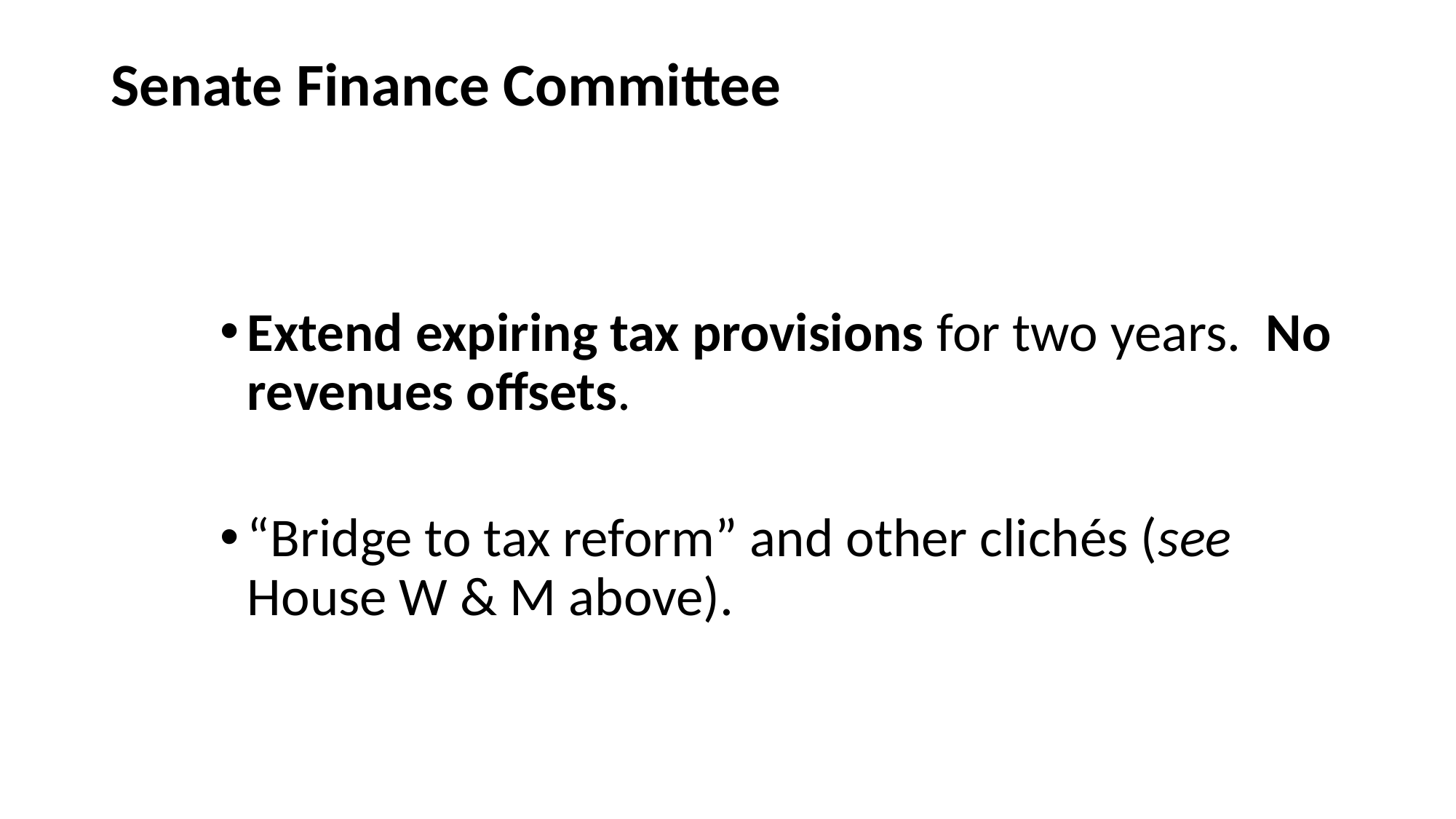

# Senate Finance Committee

Extend expiring tax provisions for two years.  No revenues offsets.

“Bridge to tax reform” and other clichés (see House W & M above).